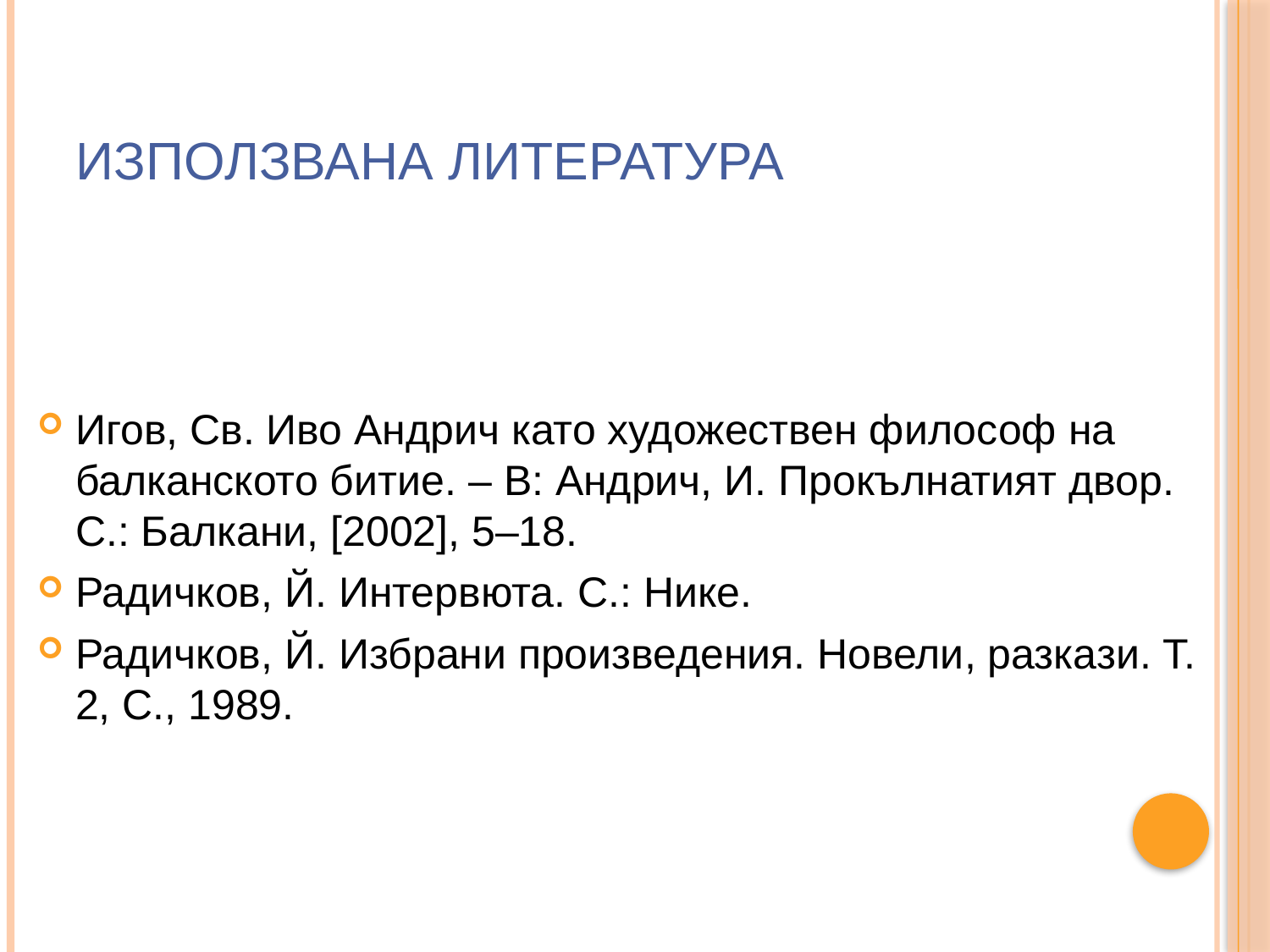

# Използвана литература
Игов, Св. Иво Андрич като художествен философ на балканското битие. – В: Андрич, И. Прокълнатият двор. С.: Балкани, [2002], 5–18.
Радичков, Й. Интервюта. С.: Нике.
Радичков, Й. Избрани произведения. Новели, разкази. Т. 2, С., 1989.